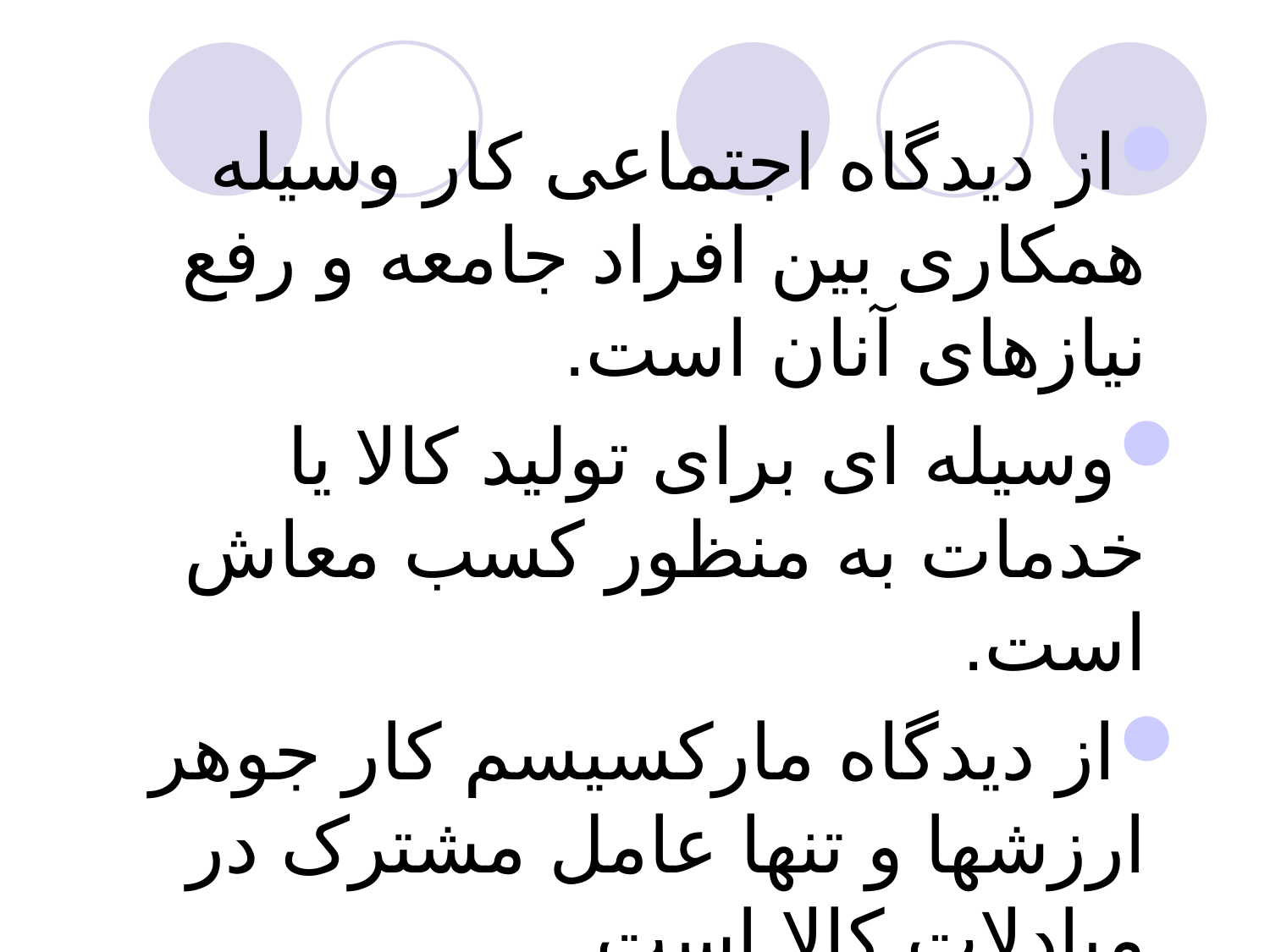

از دیدگاه اجتماعی کار وسیله همکاری بین افراد جامعه و رفع نیازهای آنان است.
وسیله ای برای تولید کالا یا خدمات به منظور کسب معاش است.
از دیدگاه مارکسیسم کار جوهر ارزشها و تنها عامل مشترک در مبادلات کالا است.